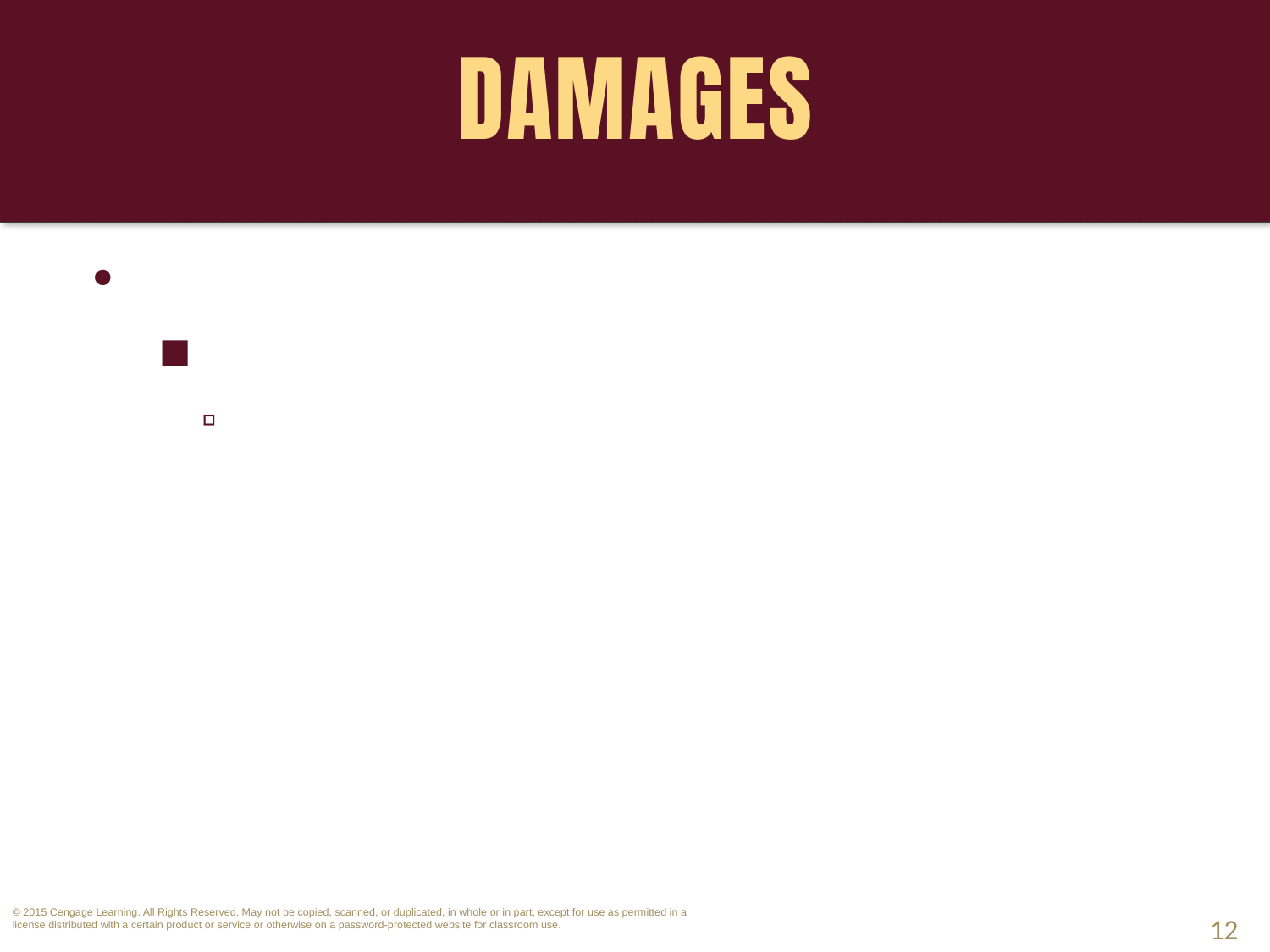

# Damages
Liquidated Damages vs. Penalties.
Enforceability. Court asks two questions:
(2) Was the amount set as liquidated damages a reasonable estimate and not excessive?
12